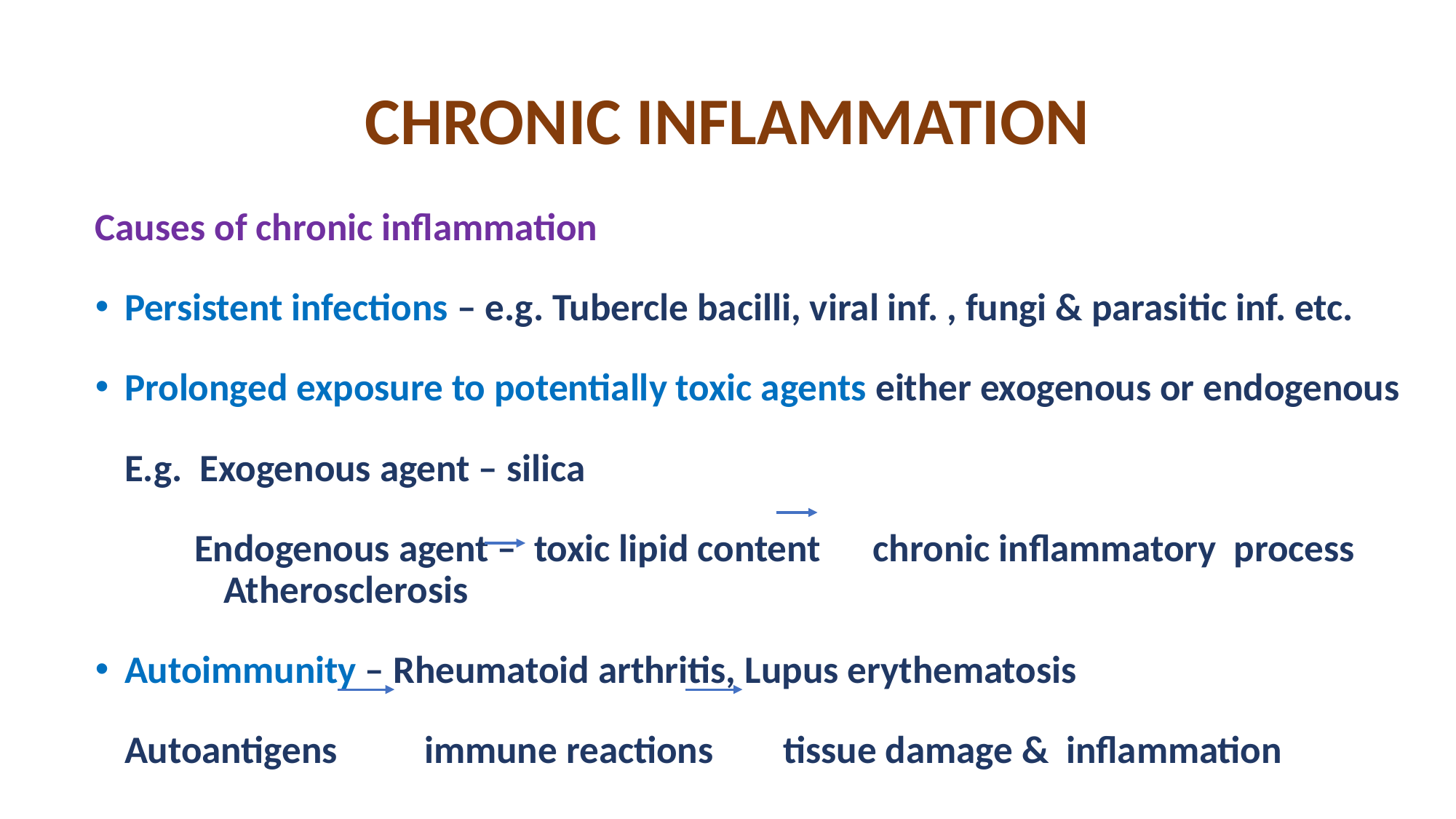

# CHRONIC INFLAMMATION
Causes of chronic inflammation
Persistent infections – e.g. Tubercle bacilli, viral inf. , fungi & parasitic inf. etc.
Prolonged exposure to potentially toxic agents either exogenous or endogenous
	E.g.  Exogenous agent – silica
	        Endogenous agent –  toxic lipid content      chronic inflammatory  process              					Atherosclerosis
Autoimmunity – Rheumatoid arthritis, Lupus erythematosis
	Autoantigens          immune reactions        tissue damage &  inflammation